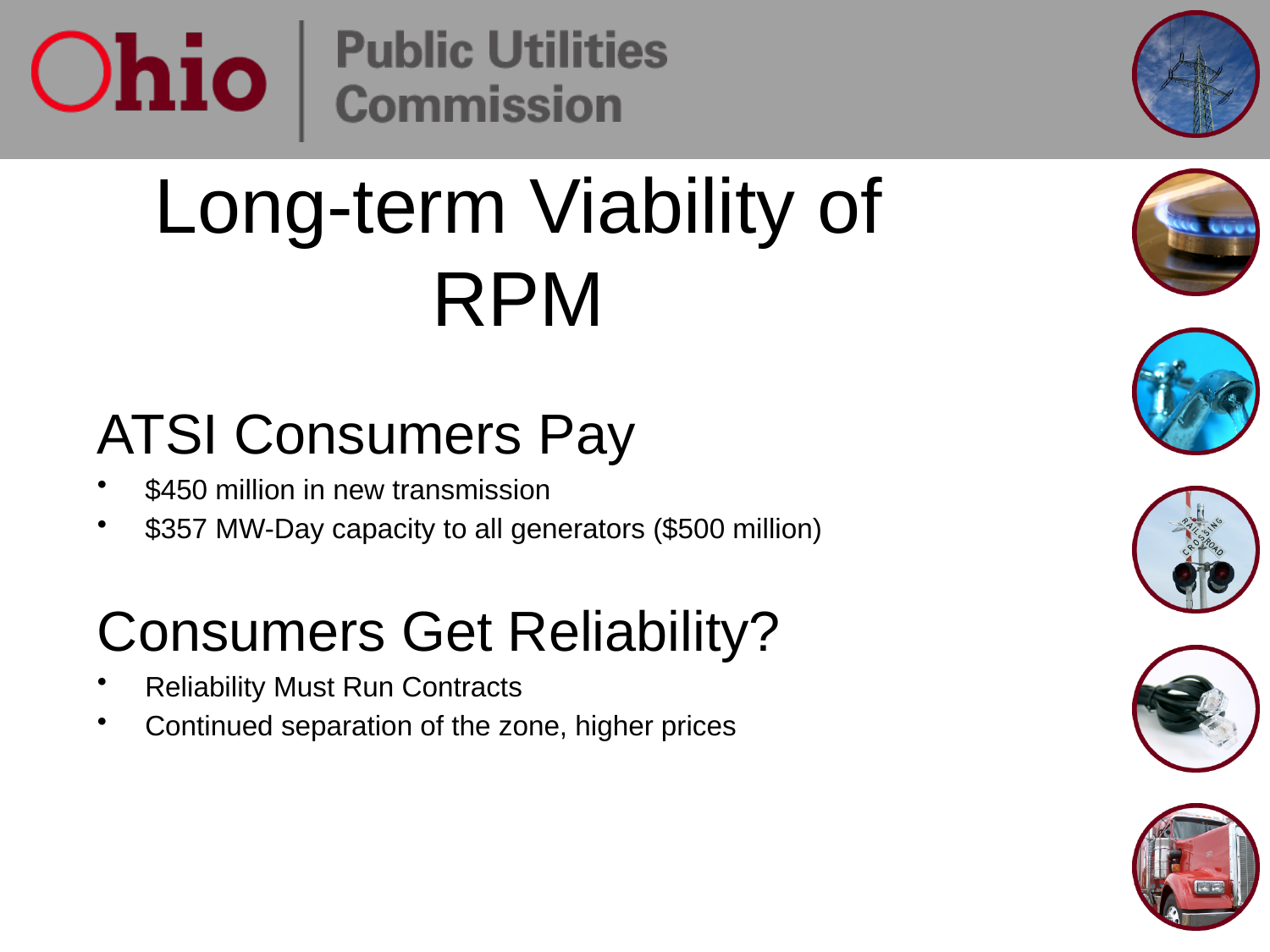

# Long-term Viability of RPM
ATSI Consumers Pay
$450 million in new transmission
$357 MW-Day capacity to all generators ($500 million)

Consumers Get Reliability?
Reliability Must Run Contracts
Continued separation of the zone, higher prices